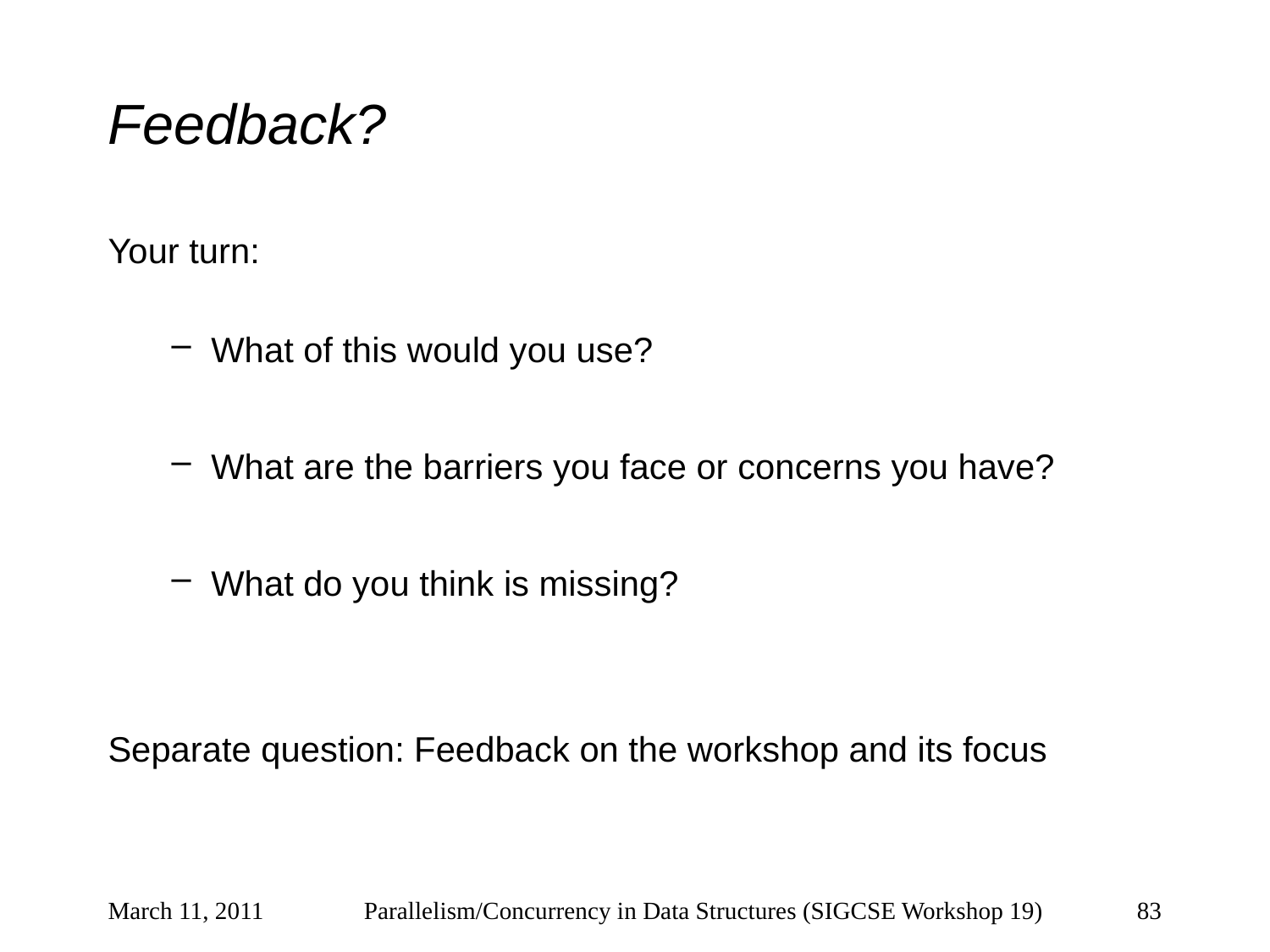

# Feedback?
Your turn:

What of this would you use?

What are the barriers you face or concerns you have?

What do you think is missing?

Separate question: Feedback on the workshop and its focus

March 11, 2011
Parallelism/Concurrency in Data Structures (SIGCSE Workshop 19)
83